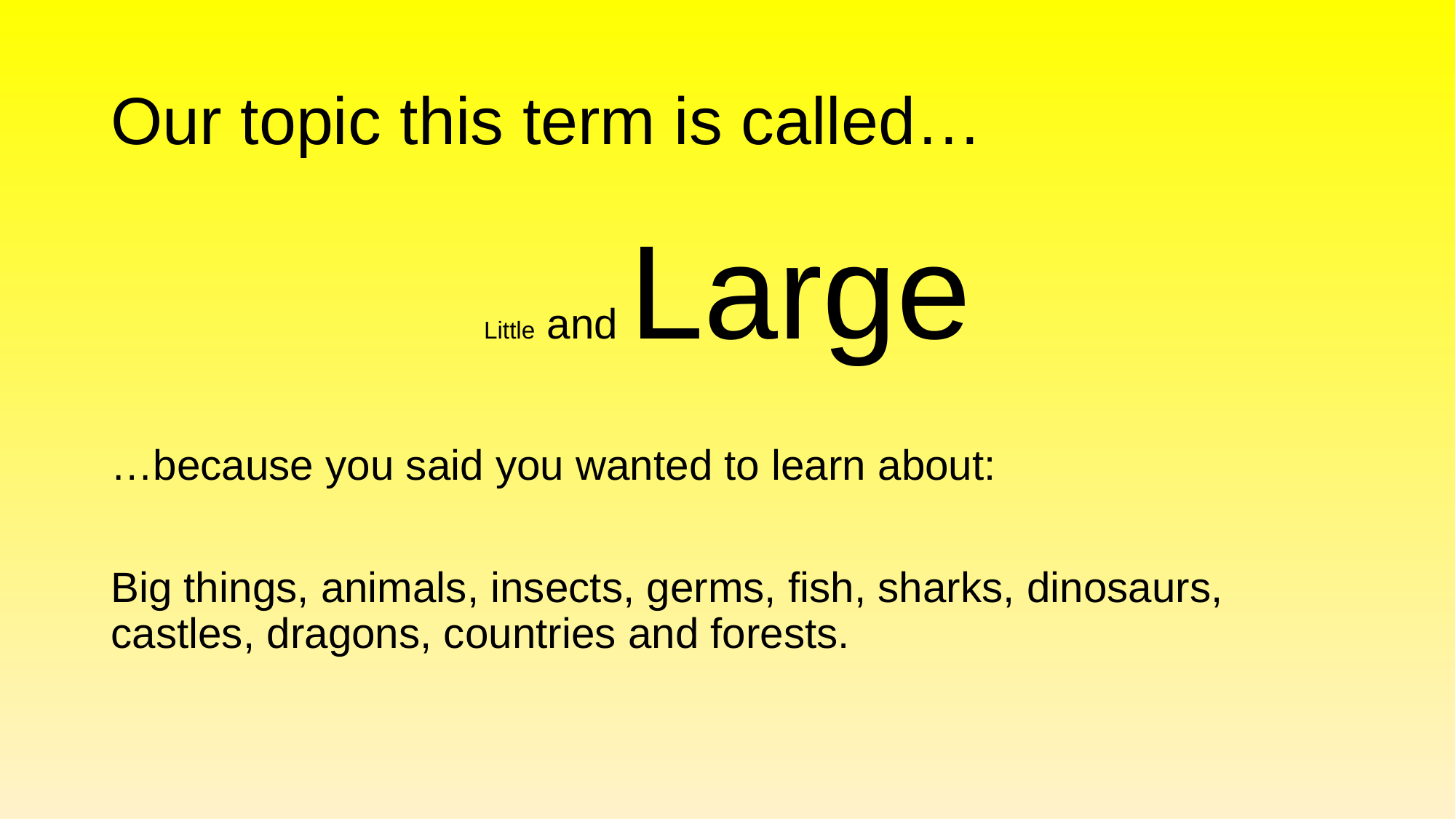

# Our topic this term is called…
Little and Large

…because you said you wanted to learn about:

Big things, animals, insects, germs, fish, sharks, dinosaurs, castles, dragons, countries and forests.